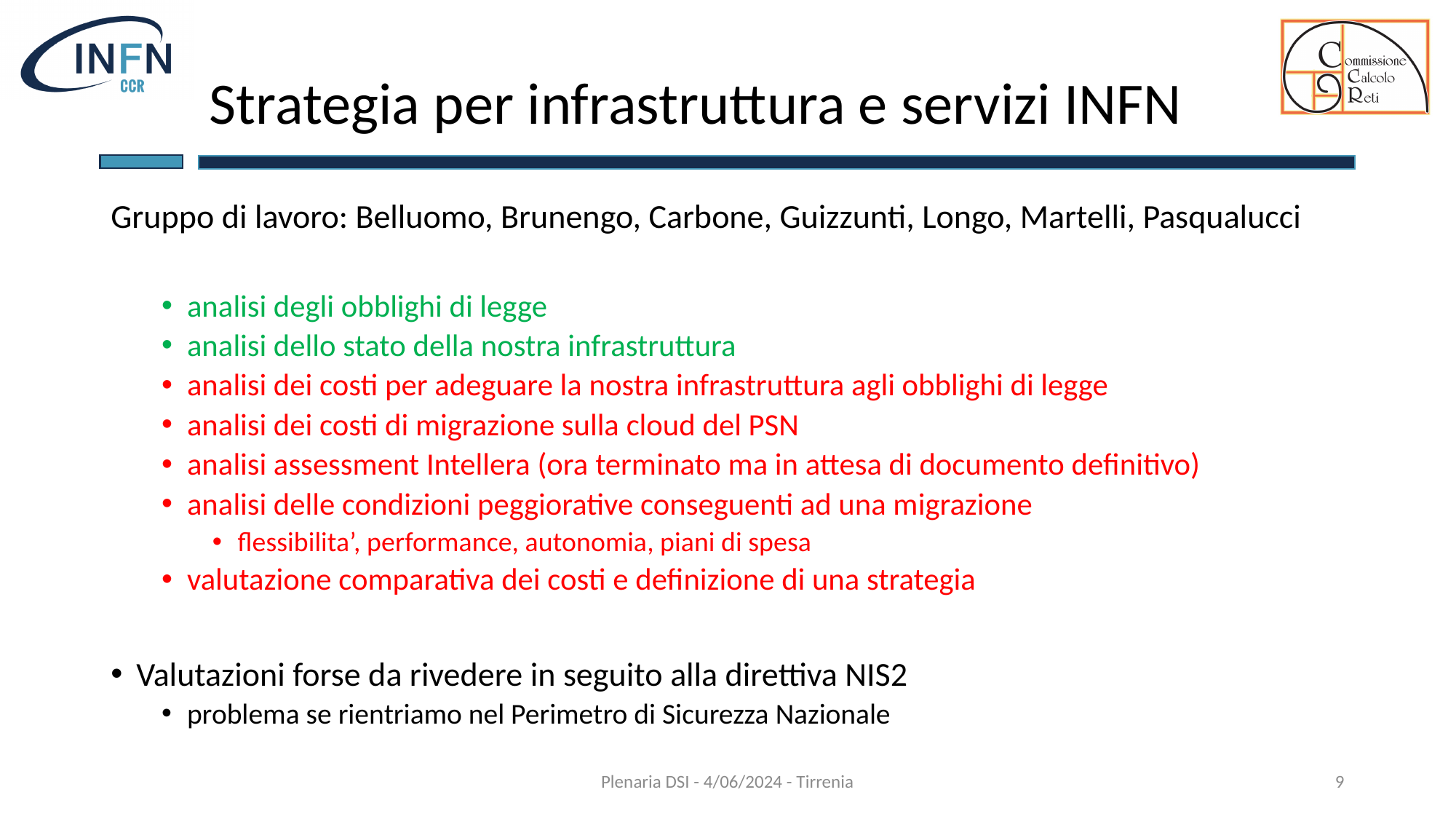

# Strategia per infrastruttura e servizi INFN
Gruppo di lavoro: Belluomo, Brunengo, Carbone, Guizzunti, Longo, Martelli, Pasqualucci

analisi degli obblighi di legge
analisi dello stato della nostra infrastruttura
analisi dei costi per adeguare la nostra infrastruttura agli obblighi di legge
analisi dei costi di migrazione sulla cloud del PSN
analisi assessment Intellera (ora terminato ma in attesa di documento definitivo)
analisi delle condizioni peggiorative conseguenti ad una migrazione
flessibilita’, performance, autonomia, piani di spesa
valutazione comparativa dei costi e definizione di una strategia

Valutazioni forse da rivedere in seguito alla direttiva NIS2
problema se rientriamo nel Perimetro di Sicurezza Nazionale

Plenaria DSI - 4/06/2024 - Tirrenia
9